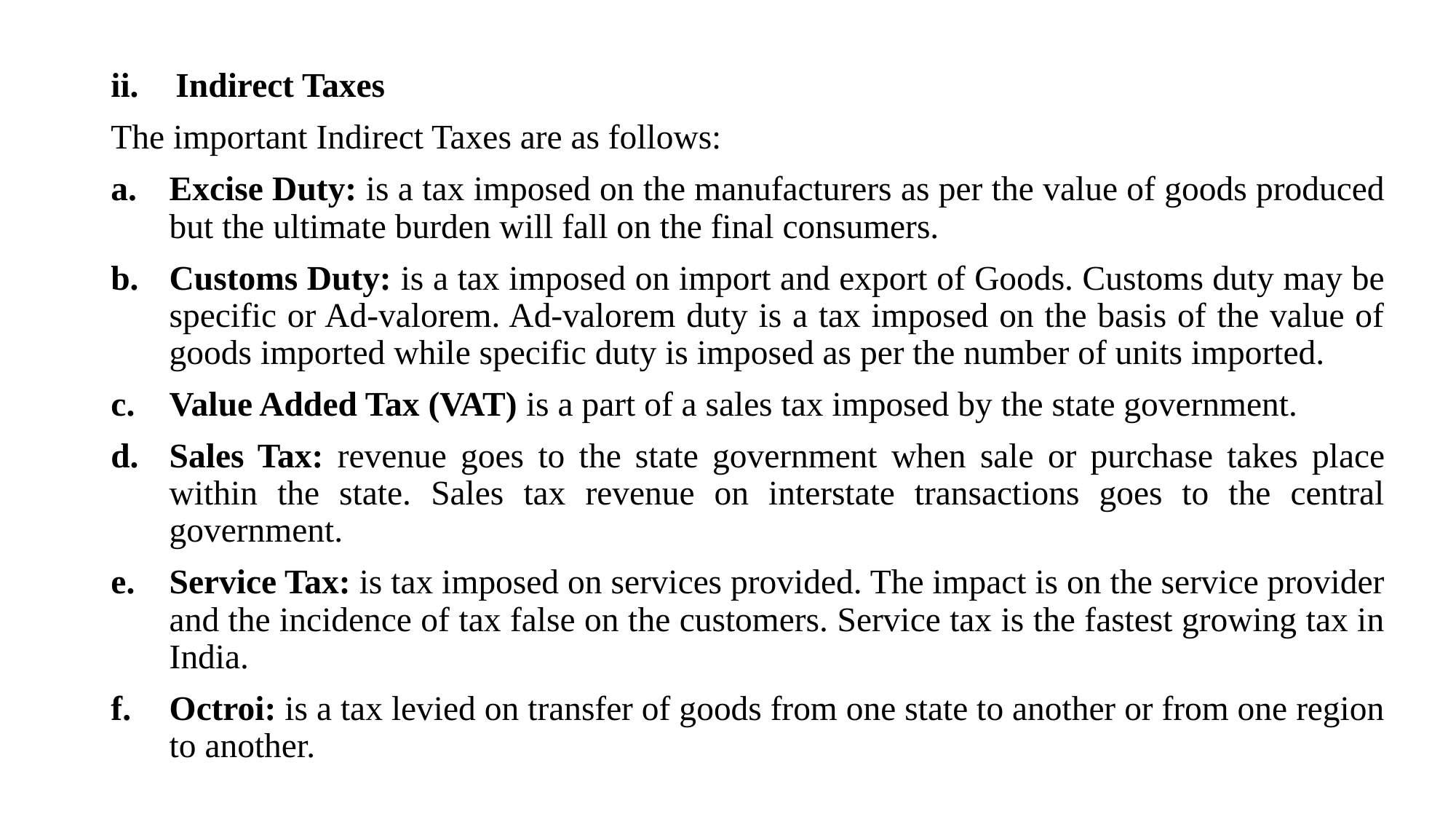

Indirect Taxes
The important Indirect Taxes are as follows:
Excise Duty: is a tax imposed on the manufacturers as per the value of goods produced but the ultimate burden will fall on the final consumers.
Customs Duty: is a tax imposed on import and export of Goods. Customs duty may be specific or Ad-valorem. Ad-valorem duty is a tax imposed on the basis of the value of goods imported while specific duty is imposed as per the number of units imported.
Value Added Tax (VAT) is a part of a sales tax imposed by the state government.
Sales Tax: revenue goes to the state government when sale or purchase takes place within the state. Sales tax revenue on interstate transactions goes to the central government.
Service Tax: is tax imposed on services provided. The impact is on the service provider and the incidence of tax false on the customers. Service tax is the fastest growing tax in India.
Octroi: is a tax levied on transfer of goods from one state to another or from one region to another.